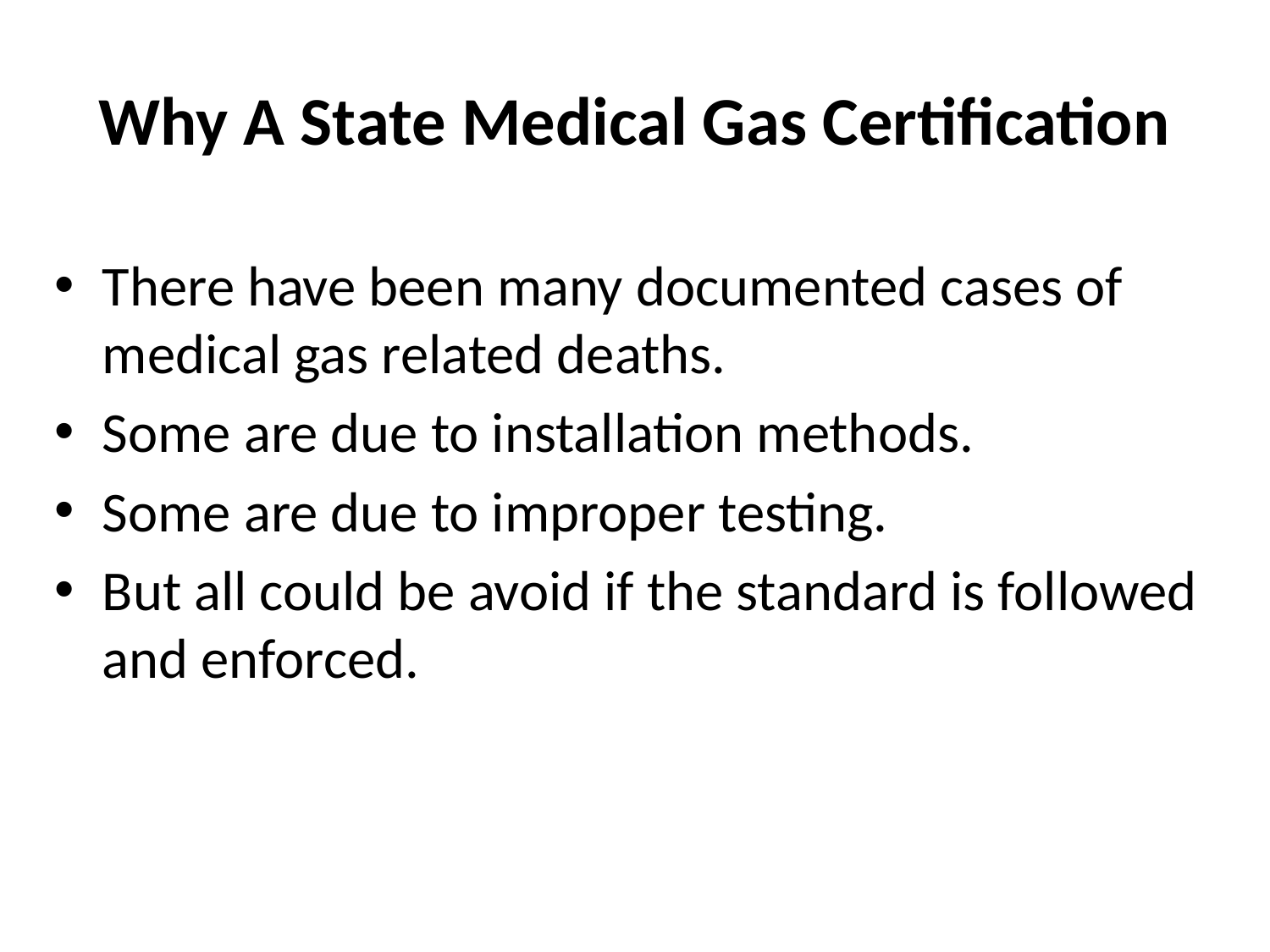

# Why A State Medical Gas Certification
There have been many documented cases of medical gas related deaths.
Some are due to installation methods.
Some are due to improper testing.
But all could be avoid if the standard is followed and enforced.